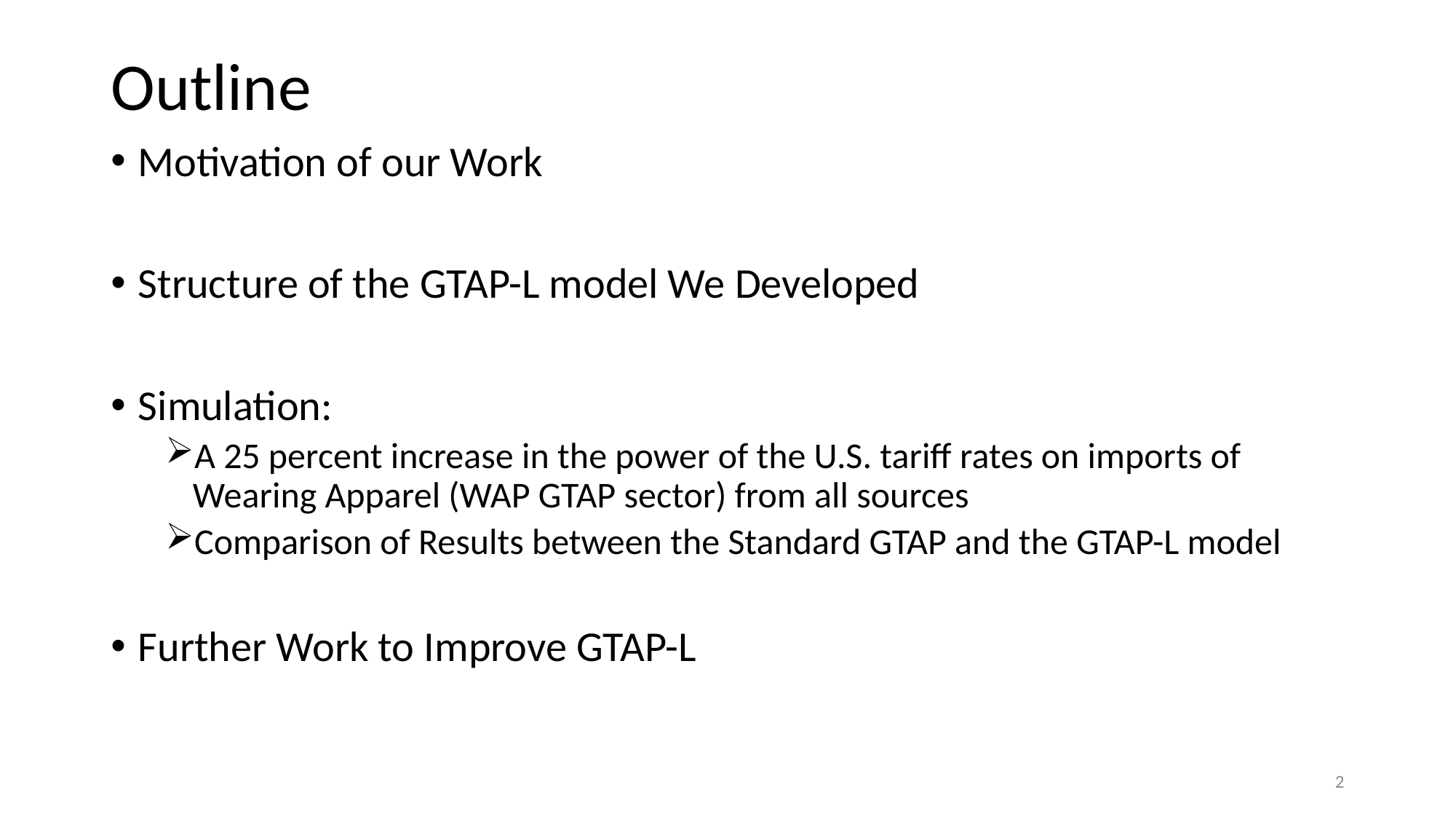

# Outline
Motivation of our Work

Structure of the GTAP-L model We Developed

Simulation:
A 25 percent increase in the power of the U.S. tariff rates on imports of  Wearing Apparel (WAP GTAP sector) from all sources
Comparison of Results between the Standard GTAP and the GTAP-L model

Further Work to Improve GTAP-L

2